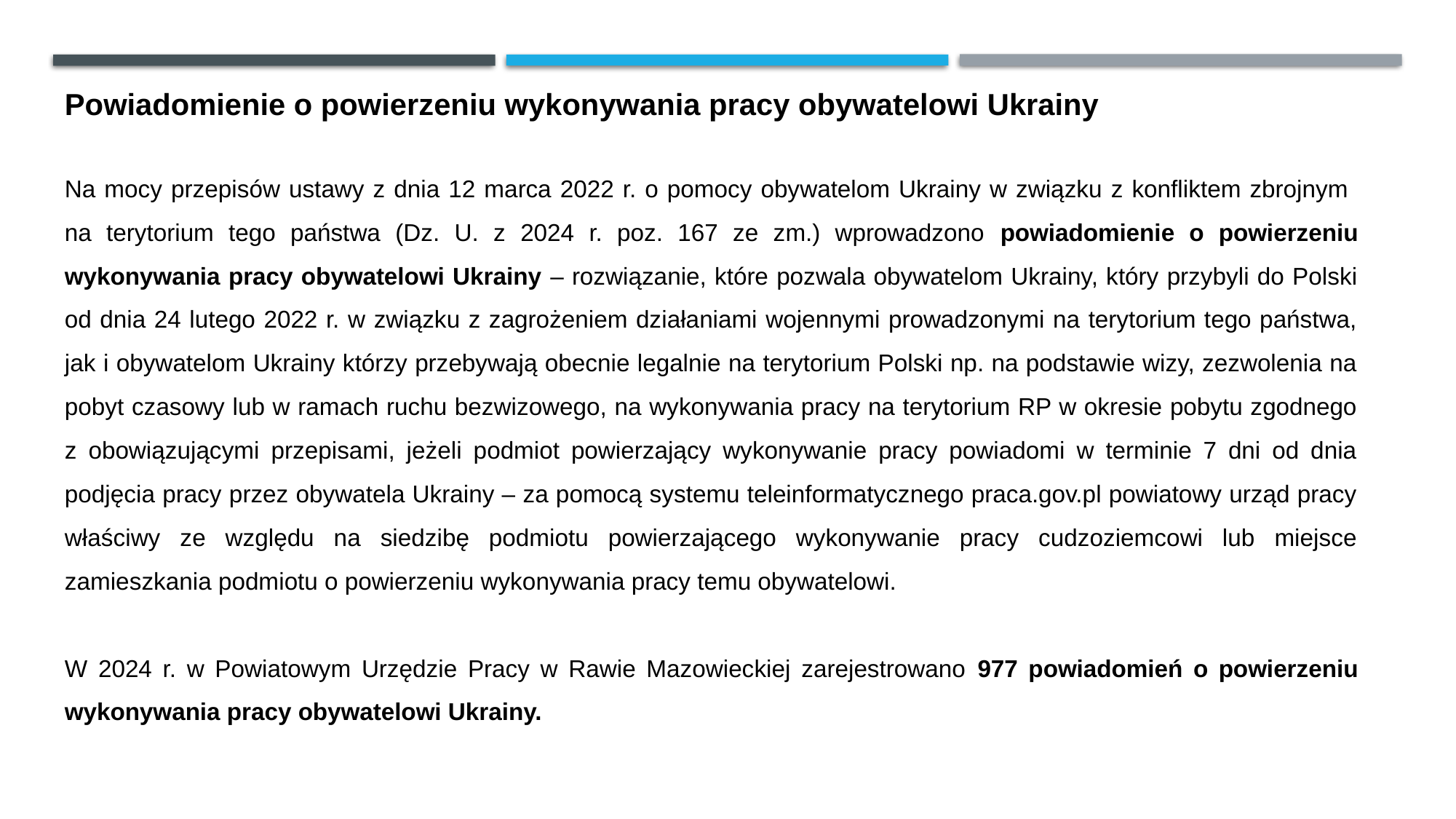

Powiadomienie o powierzeniu wykonywania pracy obywatelowi Ukrainy
Na mocy przepisów ustawy z dnia 12 marca 2022 r. o pomocy obywatelom Ukrainy w związku z konfliktem zbrojnym
na terytorium tego państwa (Dz. U. z 2024 r. poz. 167 ze zm.) wprowadzono powiadomienie o powierzeniu wykonywania pracy obywatelowi Ukrainy – rozwiązanie, które pozwala obywatelom Ukrainy, który przybyli do Polski od dnia 24 lutego 2022 r. w związku z zagrożeniem działaniami wojennymi prowadzonymi na terytorium tego państwa, jak i obywatelom Ukrainy którzy przebywają obecnie legalnie na terytorium Polski np. na podstawie wizy, zezwolenia na pobyt czasowy lub w ramach ruchu bezwizowego, na wykonywania pracy na terytorium RP w okresie pobytu zgodnego z obowiązującymi przepisami, jeżeli podmiot powierzający wykonywanie pracy powiadomi w terminie 7 dni od dnia podjęcia pracy przez obywatela Ukrainy – za pomocą systemu teleinformatycznego praca.gov.pl powiatowy urząd pracy właściwy ze względu na siedzibę podmiotu powierzającego wykonywanie pracy cudzoziemcowi lub miejsce zamieszkania podmiotu o powierzeniu wykonywania pracy temu obywatelowi.

W 2024 r. w Powiatowym Urzędzie Pracy w Rawie Mazowieckiej zarejestrowano 977 powiadomień o powierzeniu wykonywania pracy obywatelowi Ukrainy.